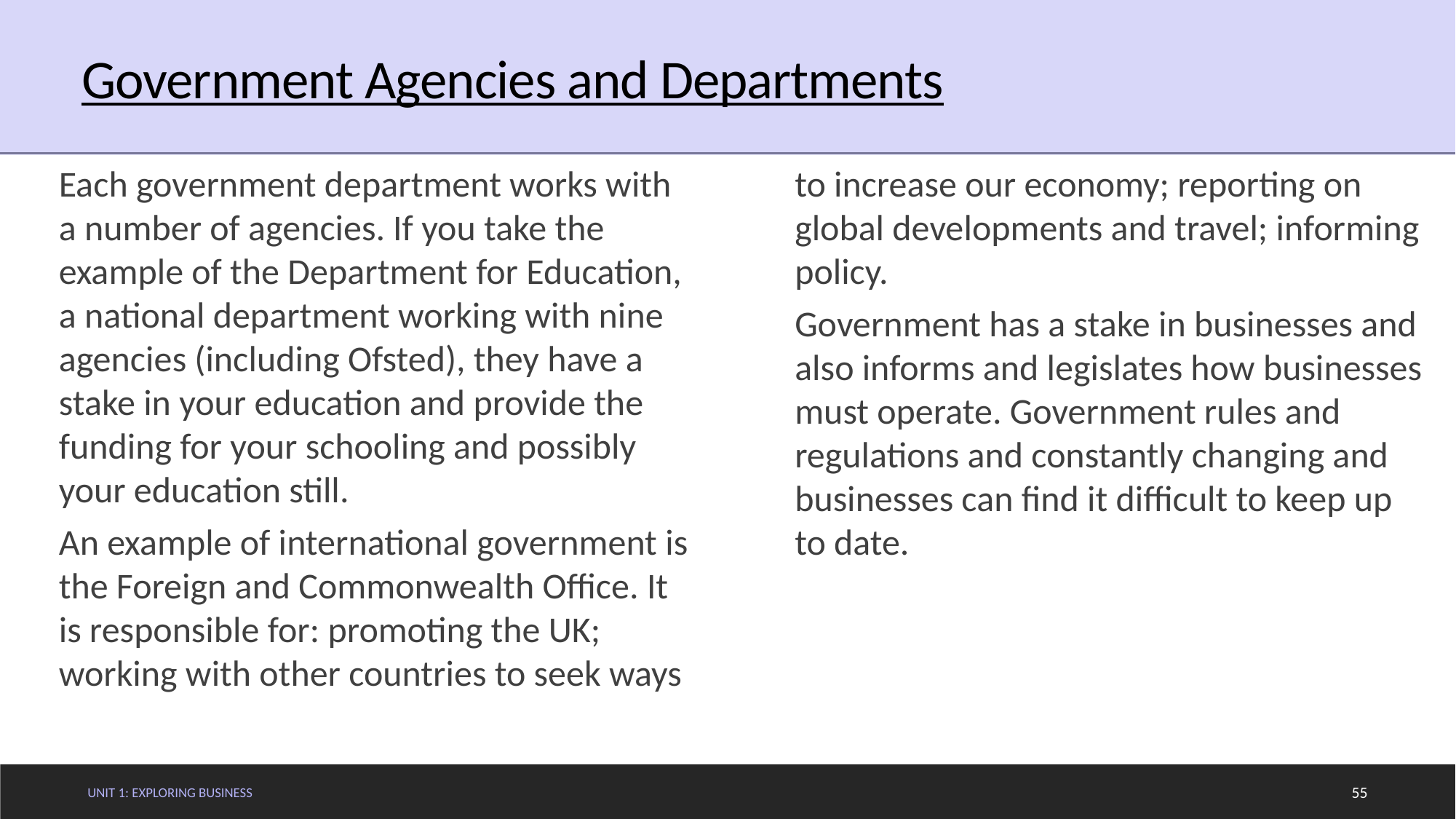

# Government Agencies and Departments
Each government department works with a number of agencies. If you take the example of the Department for Education, a national department working with nine agencies (including Ofsted), they have a stake in your education and provide the funding for your schooling and possibly your education still.
An example of international government is the Foreign and Commonwealth Office. It is responsible for: promoting the UK; working with other countries to seek ways to increase our economy; reporting on global developments and travel; informing policy.
Government has a stake in businesses and also informs and legislates how businesses must operate. Government rules and regulations and constantly changing and businesses can find it difficult to keep up to date.
Unit 1: Exploring Business
55